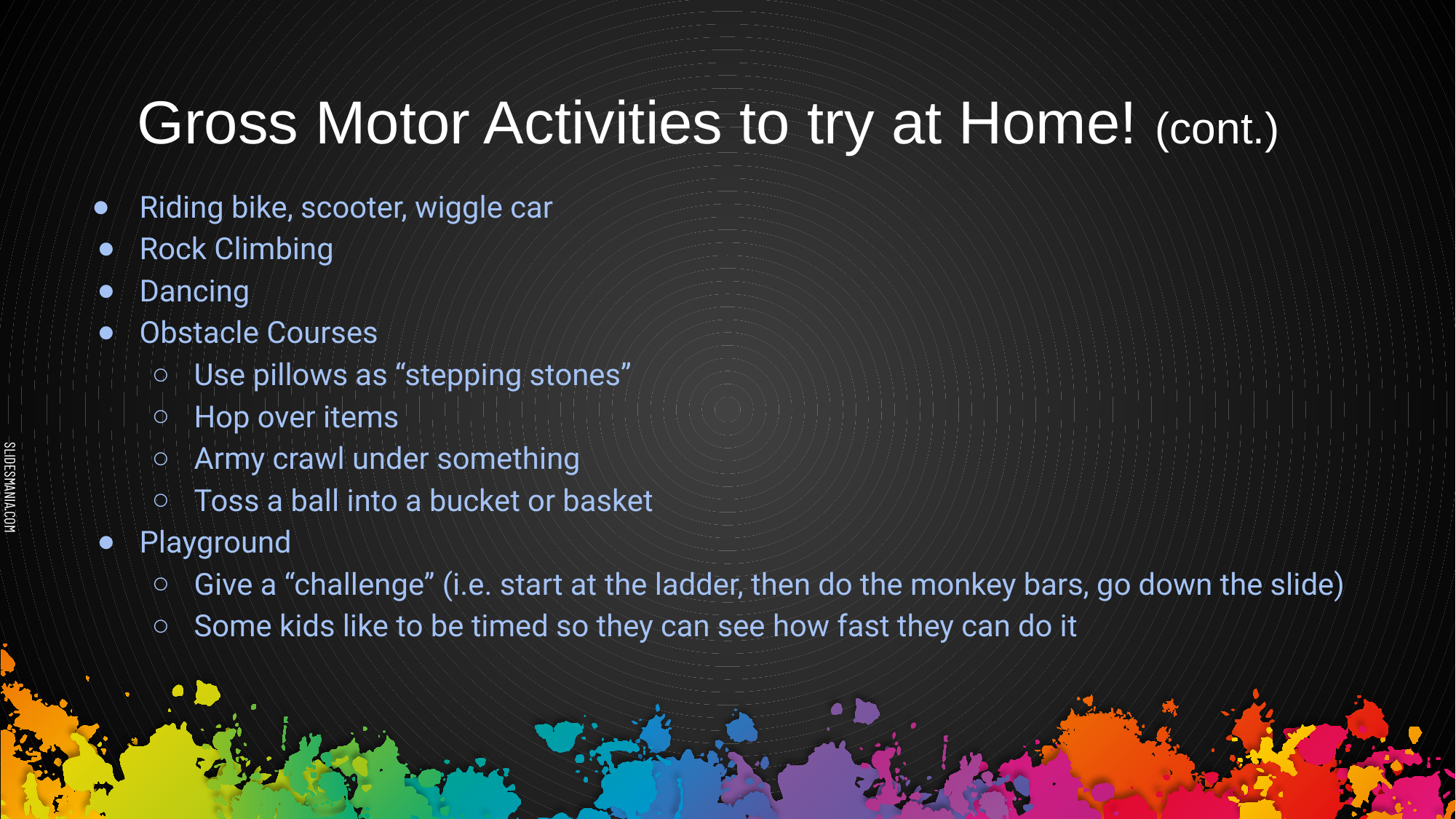

Gross Motor Activities to try at Home! (cont.)
Riding bike, scooter, wiggle car
Rock Climbing
Dancing
Obstacle Courses
Use pillows as “stepping stones”
Hop over items
Army crawl under something
Toss a ball into a bucket or basket
Playground
Give a “challenge” (i.e. start at the ladder, then do the monkey bars, go down the slide)
Some kids like to be timed so they can see how fast they can do it